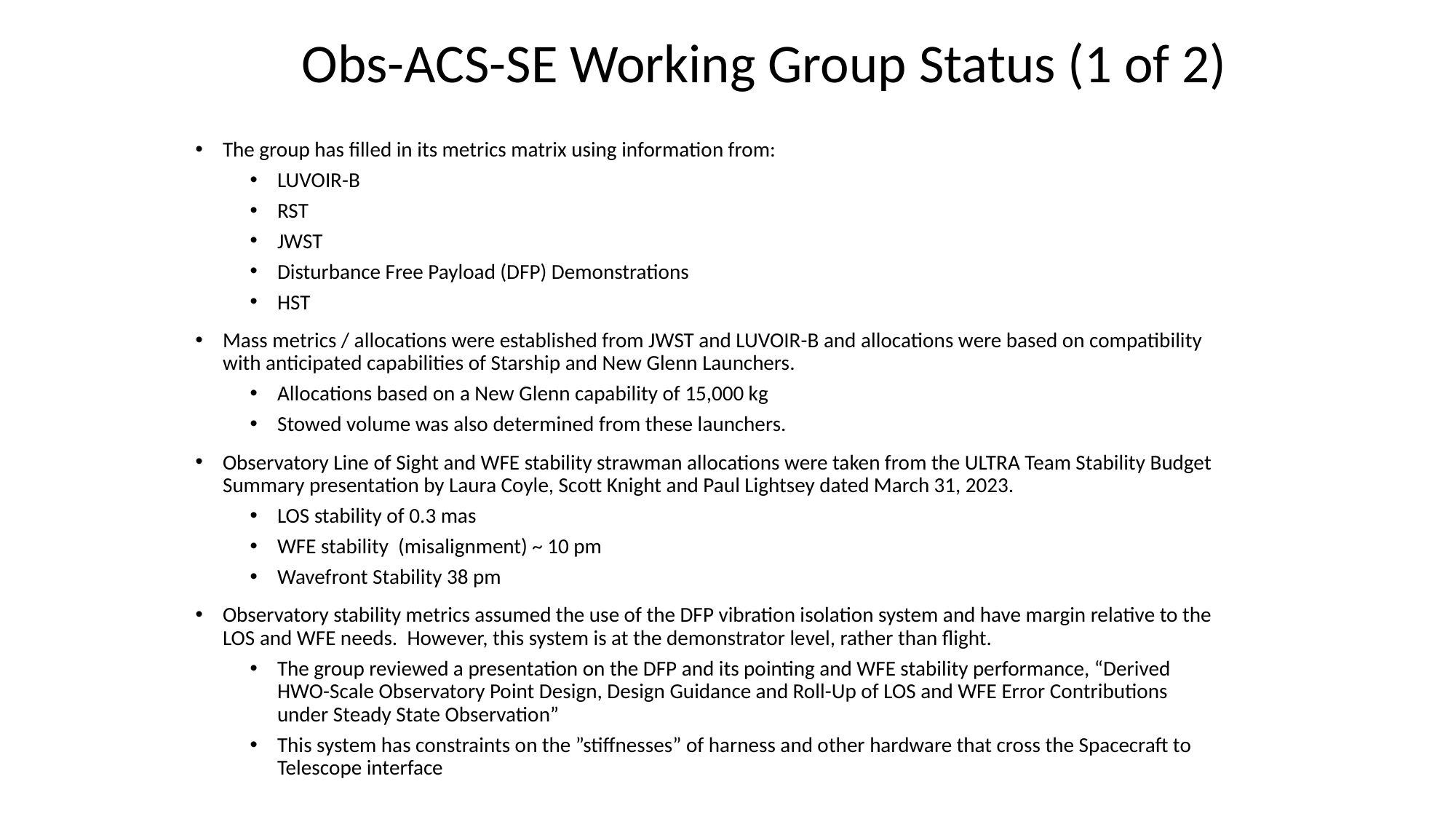

# Obs-ACS-SE Working Group Status (1 of 2)
The group has filled in its metrics matrix using information from:
LUVOIR-B
RST
JWST
Disturbance Free Payload (DFP) Demonstrations
HST
Mass metrics / allocations were established from JWST and LUVOIR-B and allocations were based on compatibility with anticipated capabilities of Starship and New Glenn Launchers.
Allocations based on a New Glenn capability of 15,000 kg
Stowed volume was also determined from these launchers.
Observatory Line of Sight and WFE stability strawman allocations were taken from the ULTRA Team Stability Budget Summary presentation by Laura Coyle, Scott Knight and Paul Lightsey dated March 31, 2023.
LOS stability of 0.3 mas
WFE stability  (misalignment) ~ 10 pm
Wavefront Stability 38 pm
Observatory stability metrics assumed the use of the DFP vibration isolation system and have margin relative to the LOS and WFE needs.  However, this system is at the demonstrator level, rather than flight.
The group reviewed a presentation on the DFP and its pointing and WFE stability performance, “Derived HWO-Scale Observatory Point Design, Design Guidance and Roll-Up of LOS and WFE Error Contributions under Steady State Observation”
This system has constraints on the ”stiffnesses” of harness and other hardware that cross the Spacecraft to Telescope interface